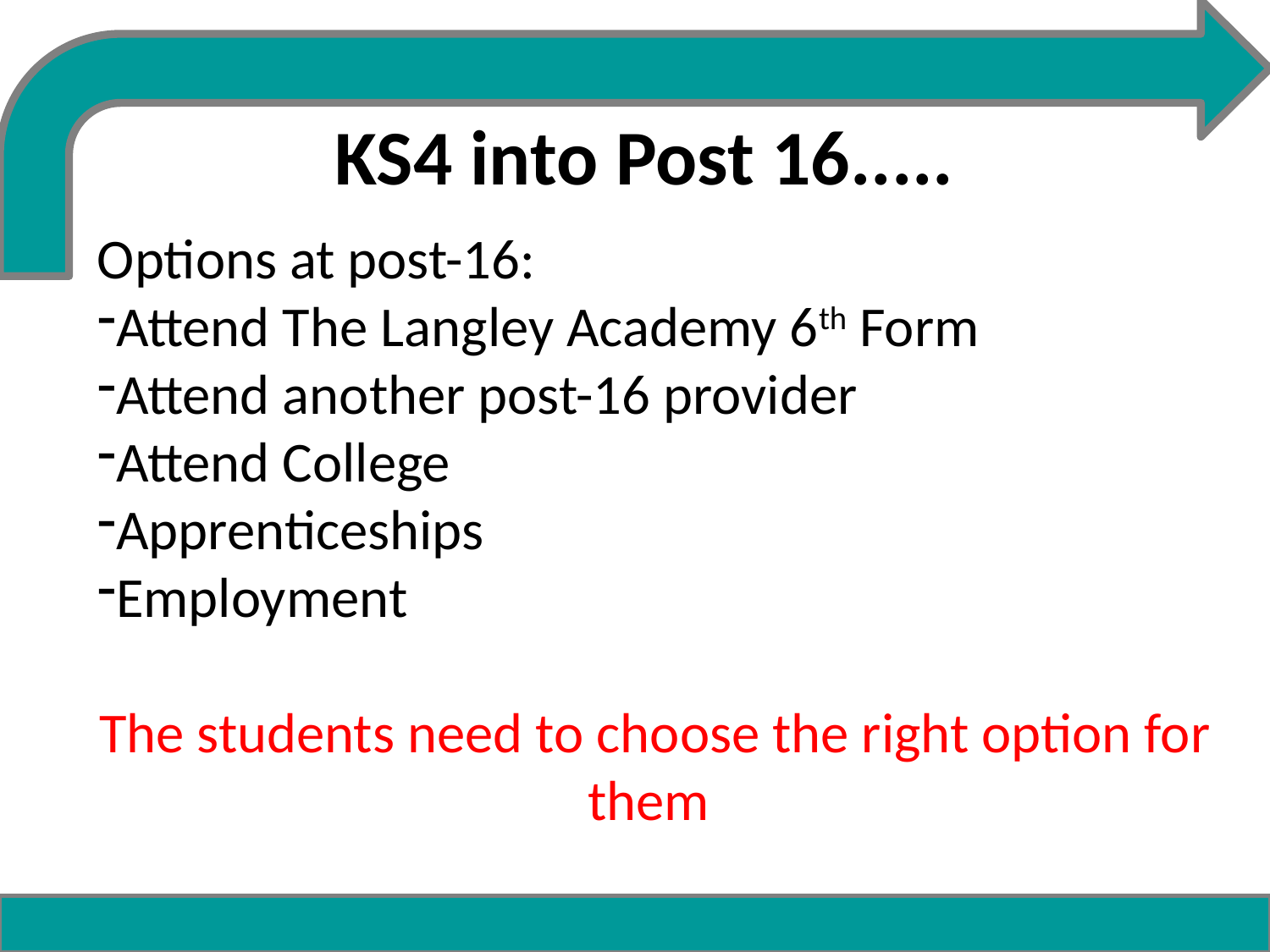

# KS4 into Post 16.....
Options at post-16:
Attend The Langley Academy 6th Form
Attend another post-16 provider
Attend College
Apprenticeships
Employment

The students need to choose the right option for them